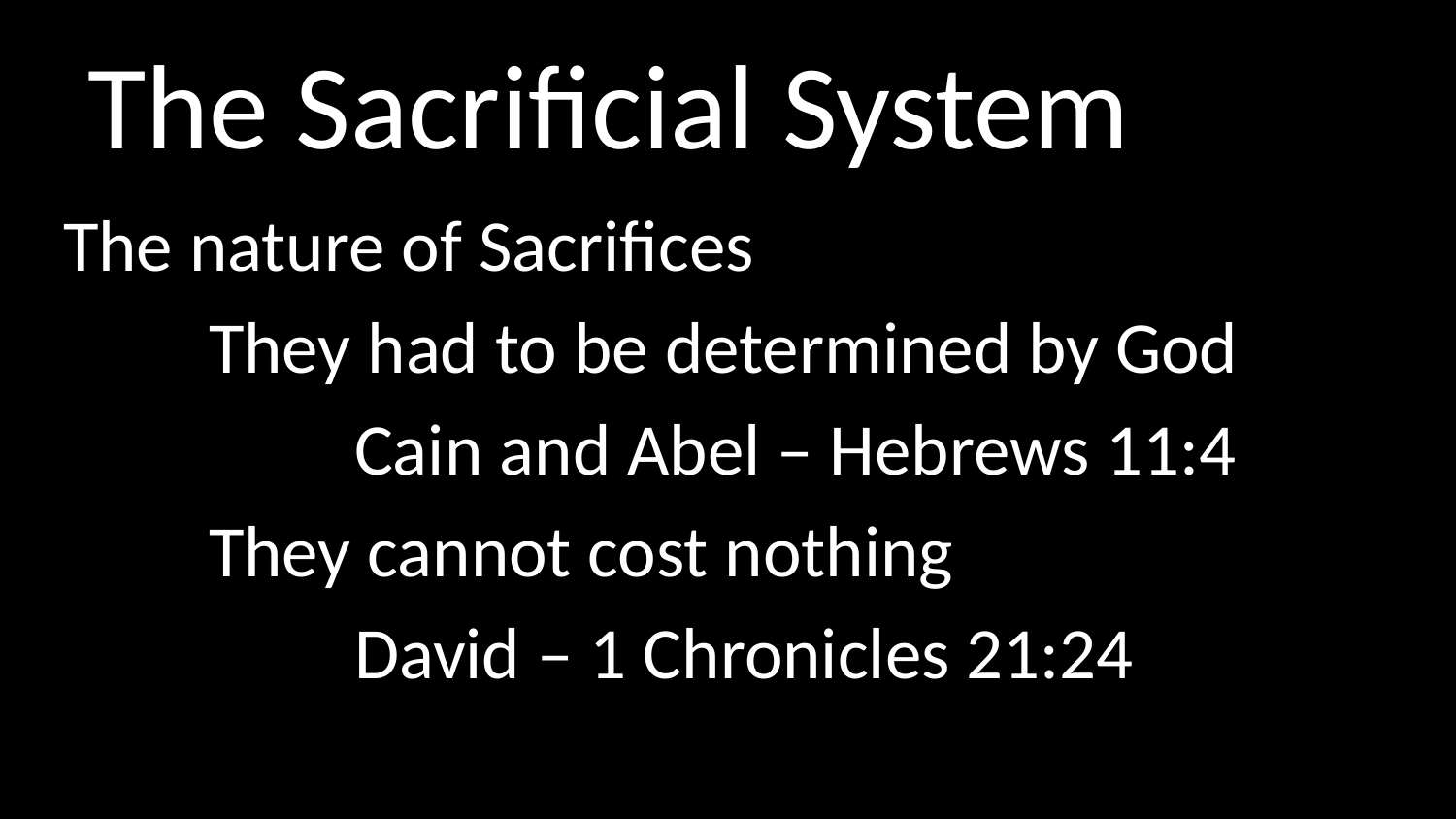

# The Sacrificial System
The nature of Sacrifices
	They had to be determined by God
		Cain and Abel – Hebrews 11:4
	They cannot cost nothing
		David – 1 Chronicles 21:24